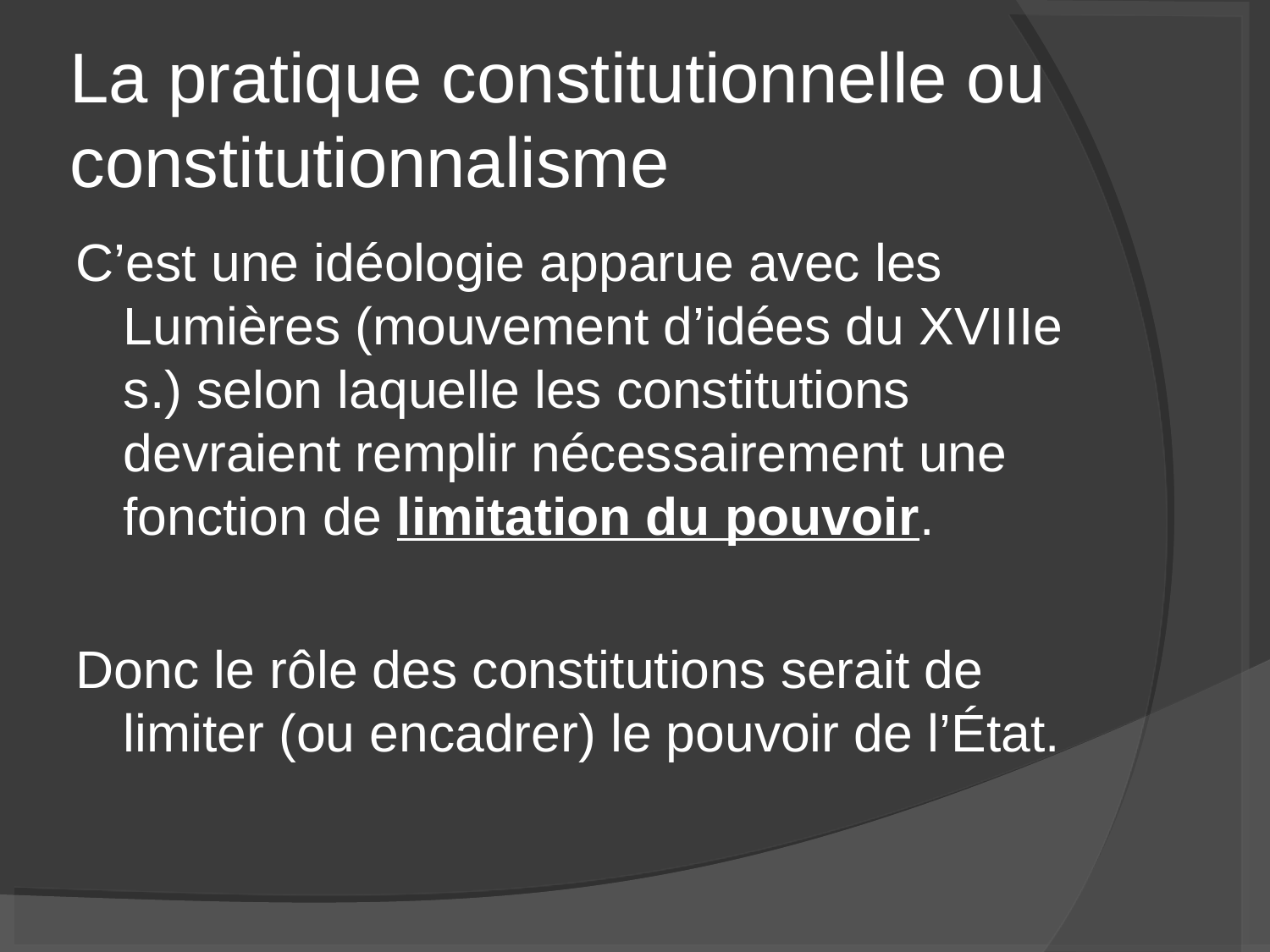

La pratique constitutionnelle ou constitutionnalisme
C’est une idéologie apparue avec les Lumières (mouvement d’idées du XVIIIe s.) selon laquelle les constitutions devraient remplir nécessairement une fonction de limitation du pouvoir.

Donc le rôle des constitutions serait de limiter (ou encadrer) le pouvoir de l’État.